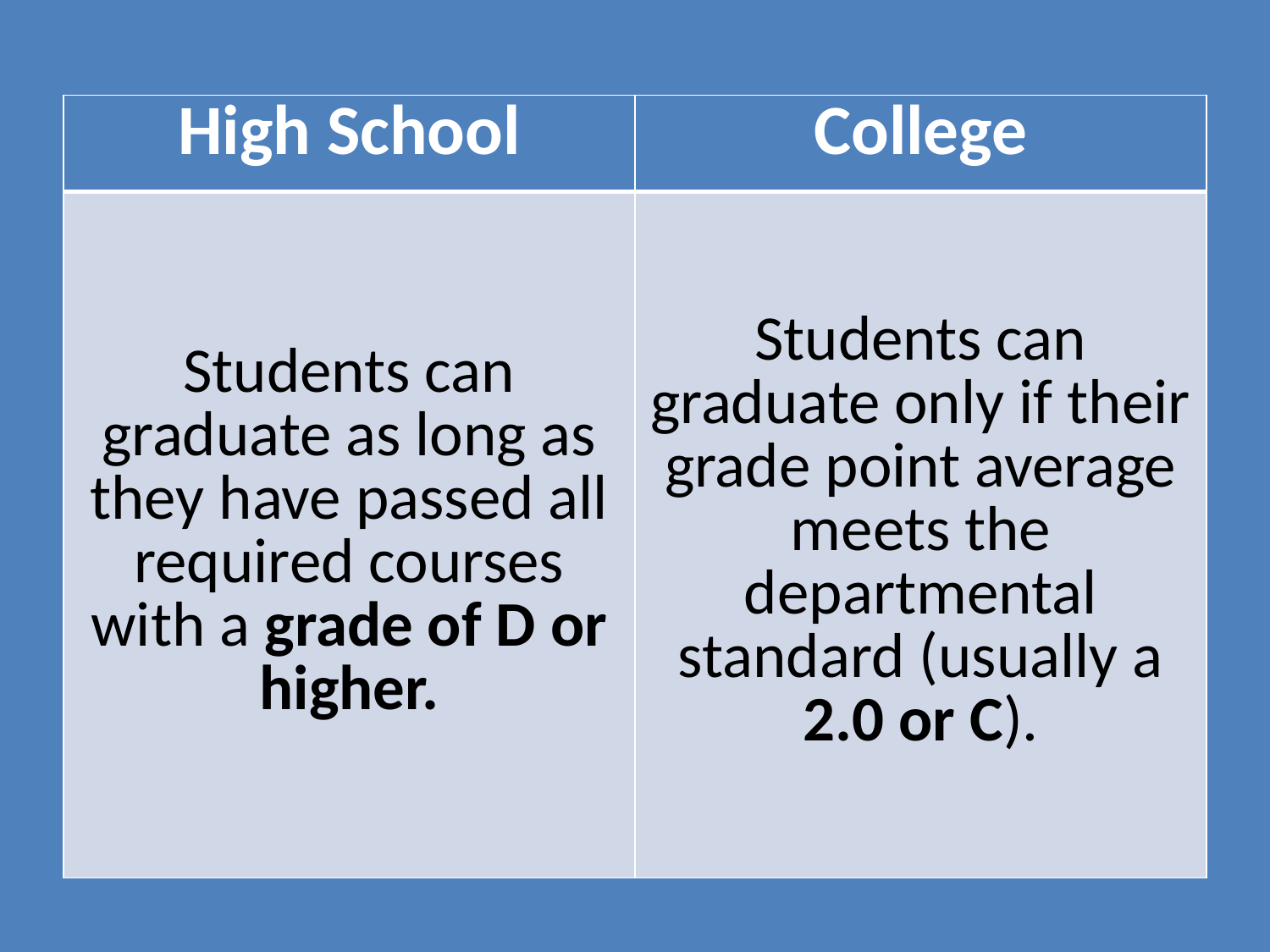

| High School | College |
| --- | --- |
| Students can graduate as long as they have passed all required courses with a grade of D or higher. | Students can graduate only if their grade point average meets the departmental standard (usually a 2.0 or C). |